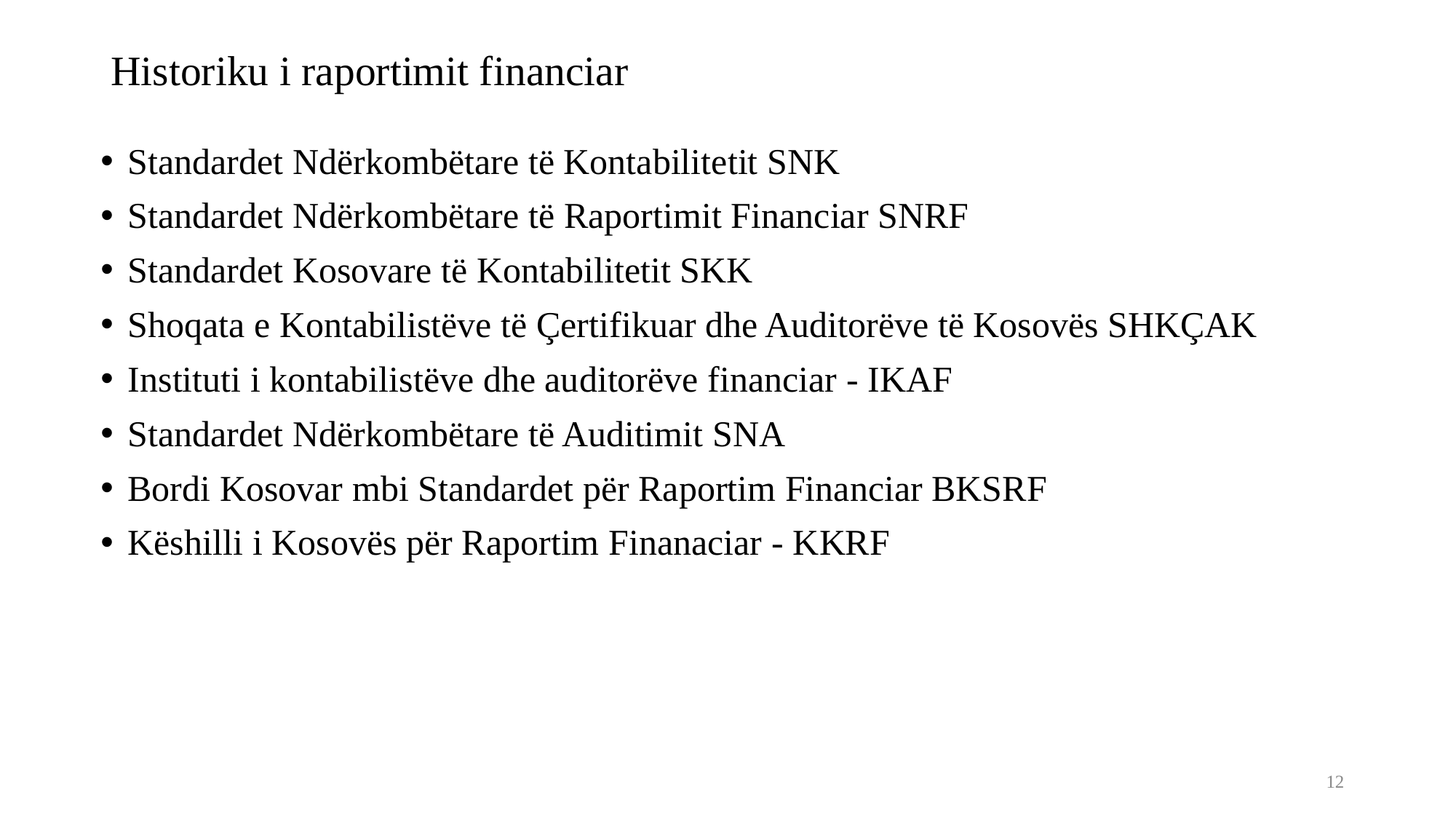

# Historiku i raportimit financiar
Standardet Ndërkombëtare të Kontabilitetit SNK
Standardet Ndërkombëtare të Raportimit Financiar SNRF
Standardet Kosovare të Kontabilitetit SKK
Shoqata e Kontabilistëve të Çertifikuar dhe Auditorëve të Kosovës SHKÇAK
Instituti i kontabilistëve dhe auditorëve financiar - IKAF
Standardet Ndërkombëtare të Auditimit SNA
Bordi Kosovar mbi Standardet për Raportim Financiar BKSRF
Këshilli i Kosovës për Raportim Finanaciar - KKRF

12